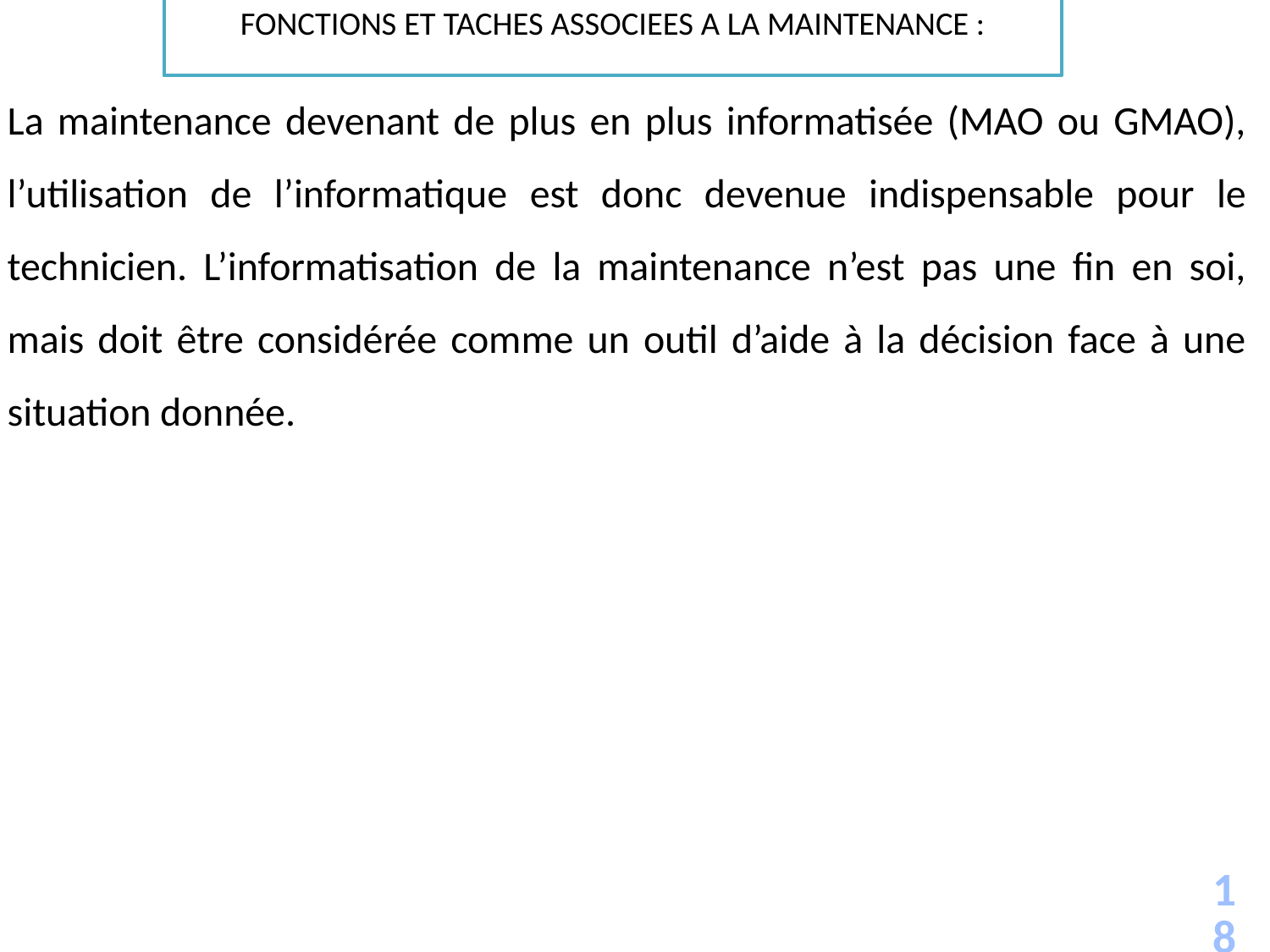

FONCTIONS ET TACHES ASSOCIEES A LA MAINTENANCE :
La maintenance devenant de plus en plus informatisée (MAO ou GMAO), l’utilisation de l’informatique est donc devenue indispensable pour le technicien. L’informatisation de la maintenance n’est pas une fin en soi, mais doit être considérée comme un outil d’aide à la décision face à une situation donnée.

18